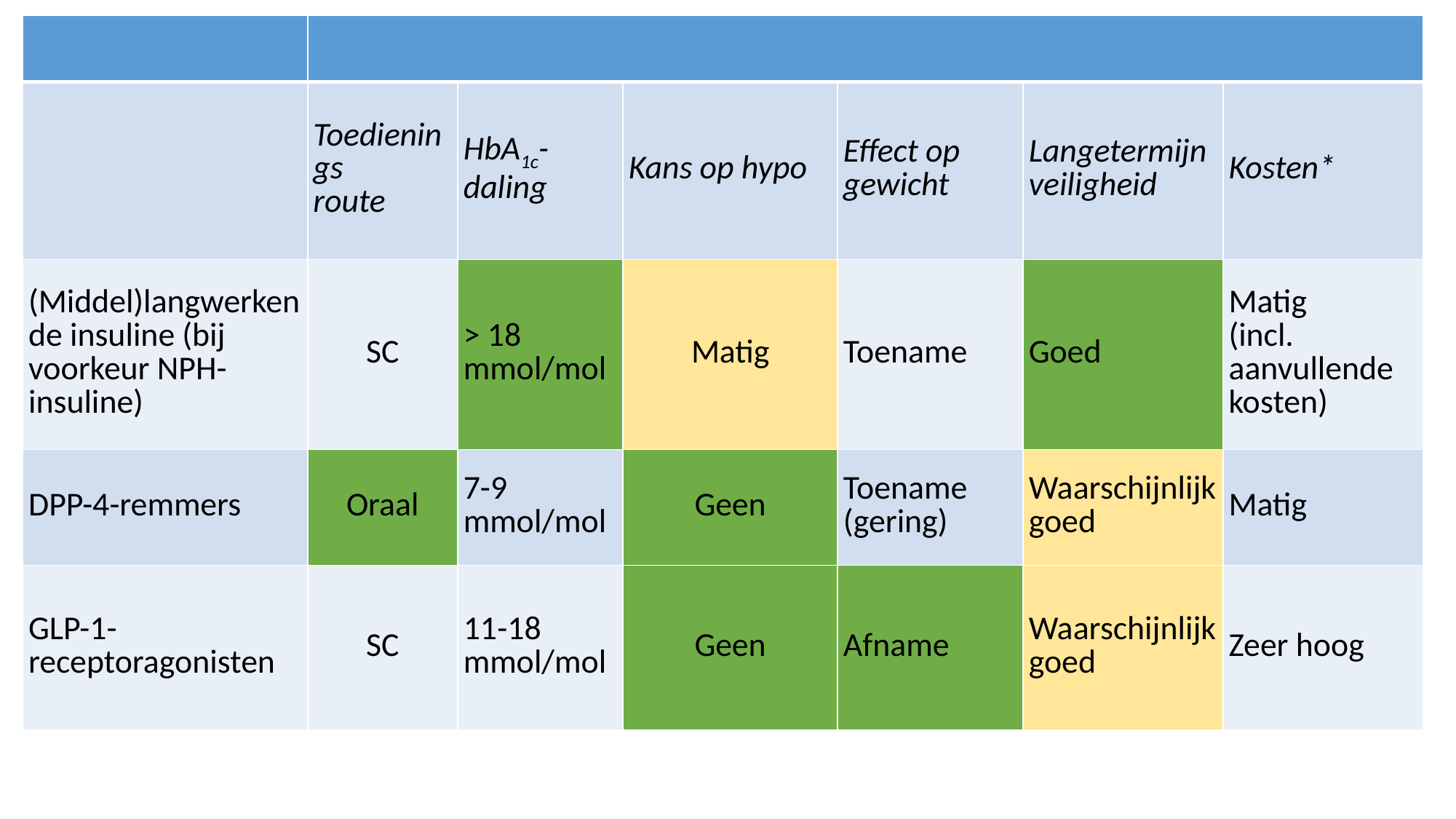

|  |  |  |  |  |  |  |
| --- | --- | --- | --- | --- | --- | --- |
|  | Toedienings route | HbA1c-daling | Kans op hypo | Effect op gewicht | Langetermijnveiligheid | Kosten\* |
| (Middel)langwerkende insuline (bij voorkeur NPH-insuline) | SC | > 18 mmol/mol | Matig | Toename | Goed | Matig (incl. aanvullende kosten) |
| DPP-4-remmers | Oraal | 7-9 mmol/mol | Geen | Toename (gering) | Waarschijnlijk goed | Matig |
| GLP-1-receptoragonisten | SC | 11-18 mmol/mol | Geen | Afname | Waarschijnlijk goed | Zeer hoog |
#